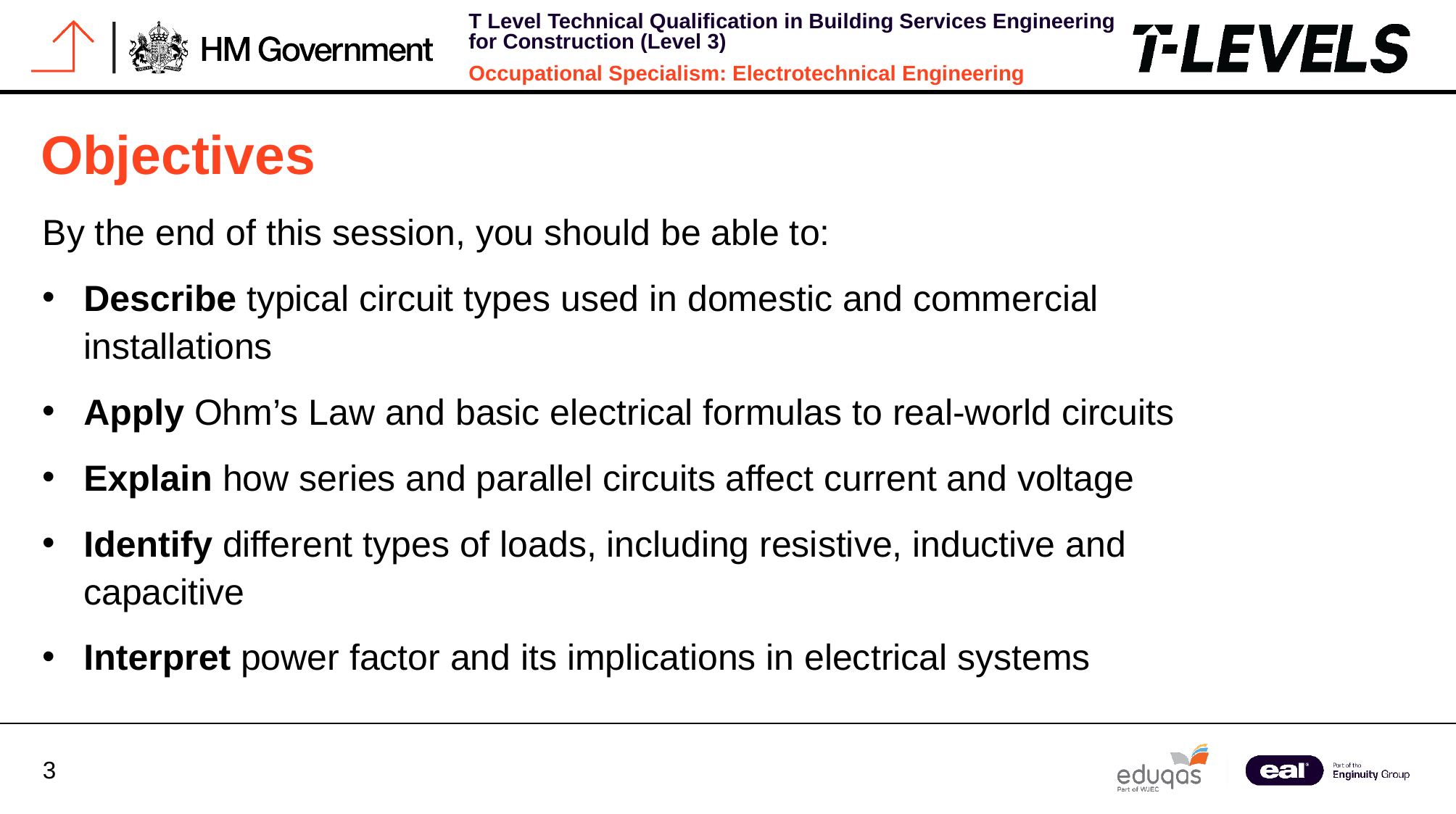

# Objectives
By the end of this session, you should be able to:
Describe typical circuit types used in domestic and commercial installations
Apply Ohm’s Law and basic electrical formulas to real-world circuits
Explain how series and parallel circuits affect current and voltage
Identify different types of loads, including resistive, inductive and capacitive
Interpret power factor and its implications in electrical systems